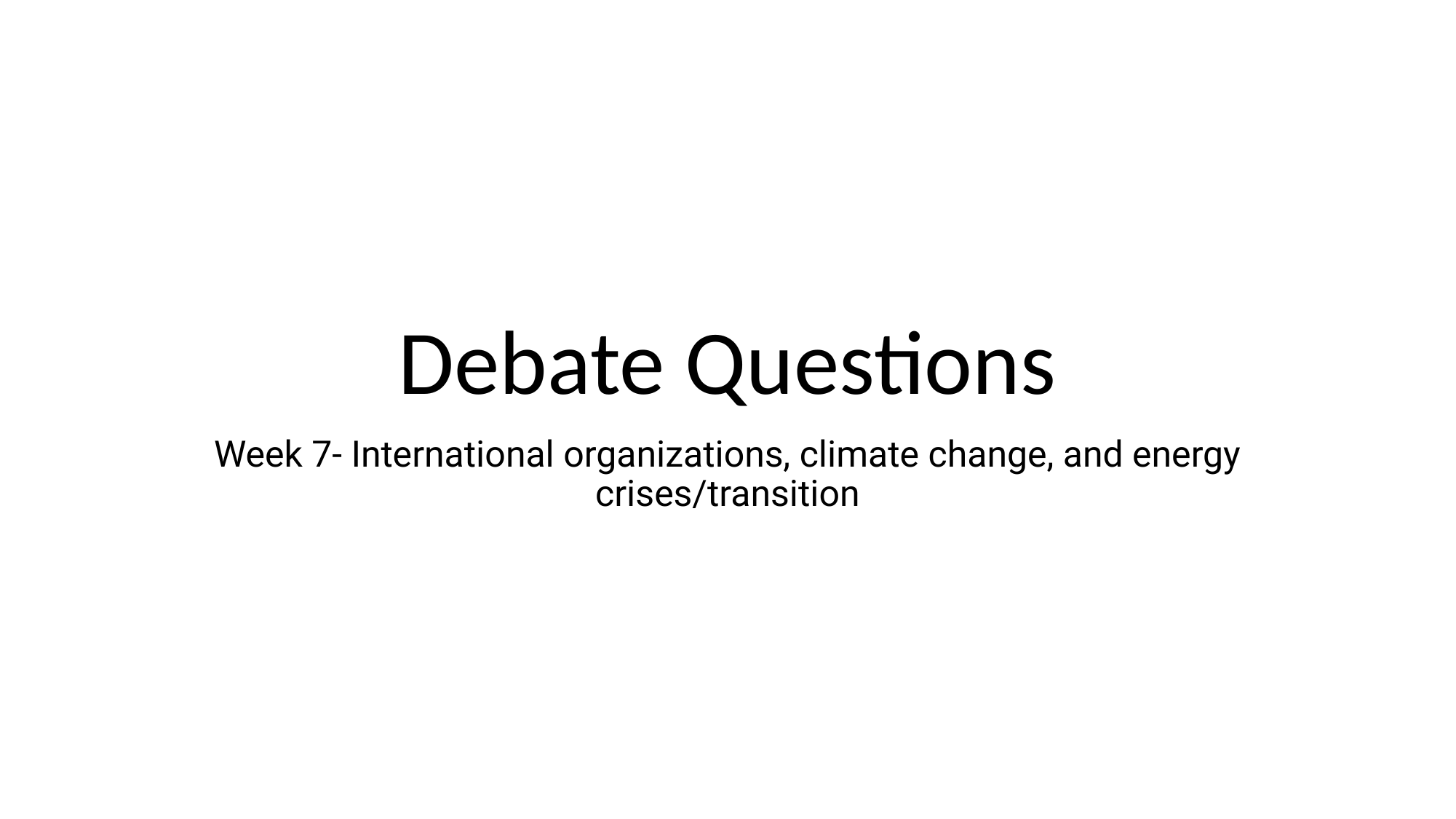

# Debate Questions
Week 7- International organizations, climate change, and energy crises/transition